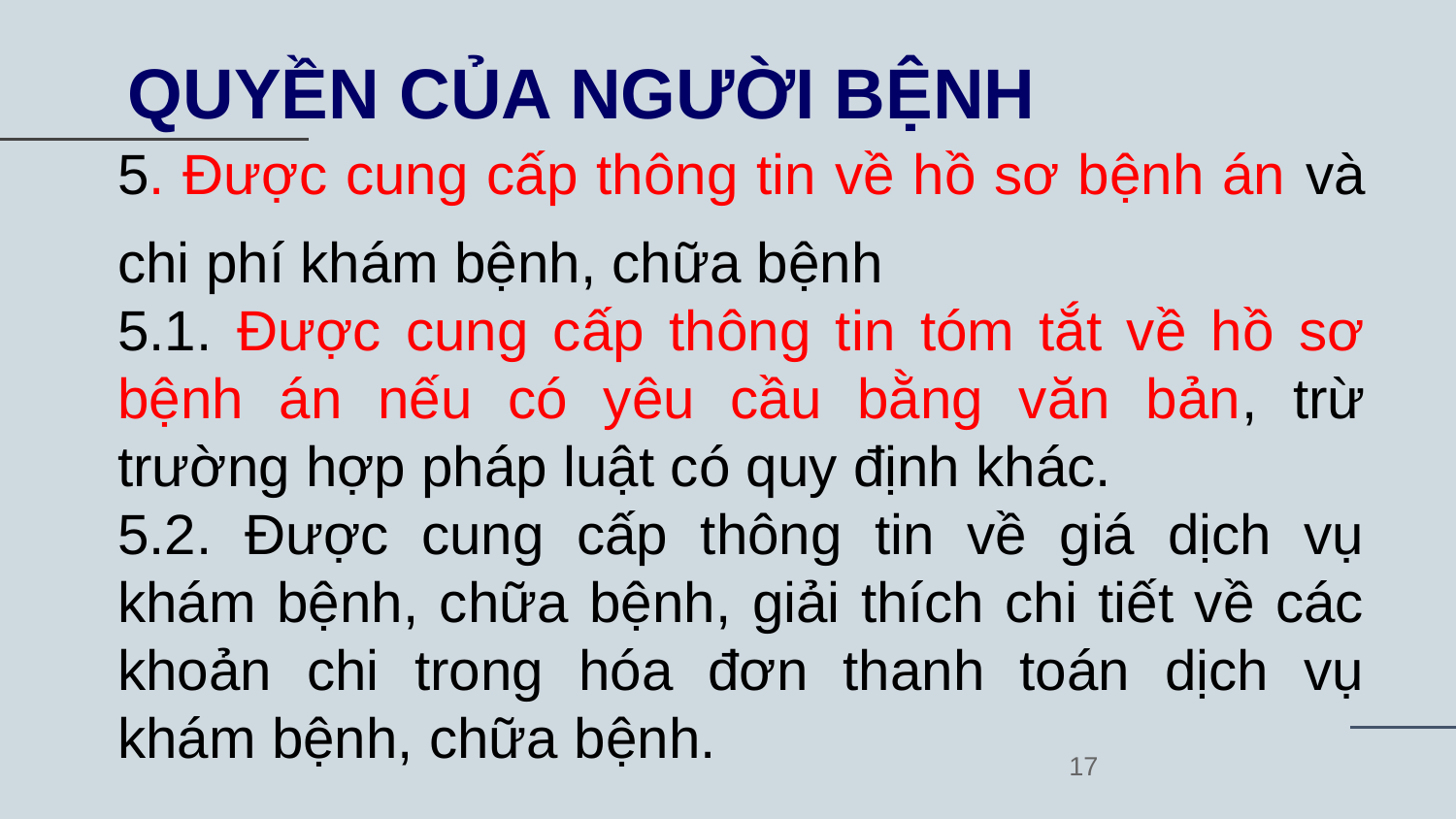

# QUYỀN CỦA NGƯỜI BỆNH
5. Được cung cấp thông tin về hồ sơ bệnh án và chi phí khám bệnh, chữa bệnh
5.1. Được cung cấp thông tin tóm tắt về hồ sơ bệnh án nếu có yêu cầu bằng văn bản, trừ trường hợp pháp luật có quy định khác.
5.2. Được cung cấp thông tin về giá dịch vụ khám bệnh, chữa bệnh, giải thích chi tiết về các khoản chi trong hóa đơn thanh toán dịch vụ khám bệnh, chữa bệnh.

17